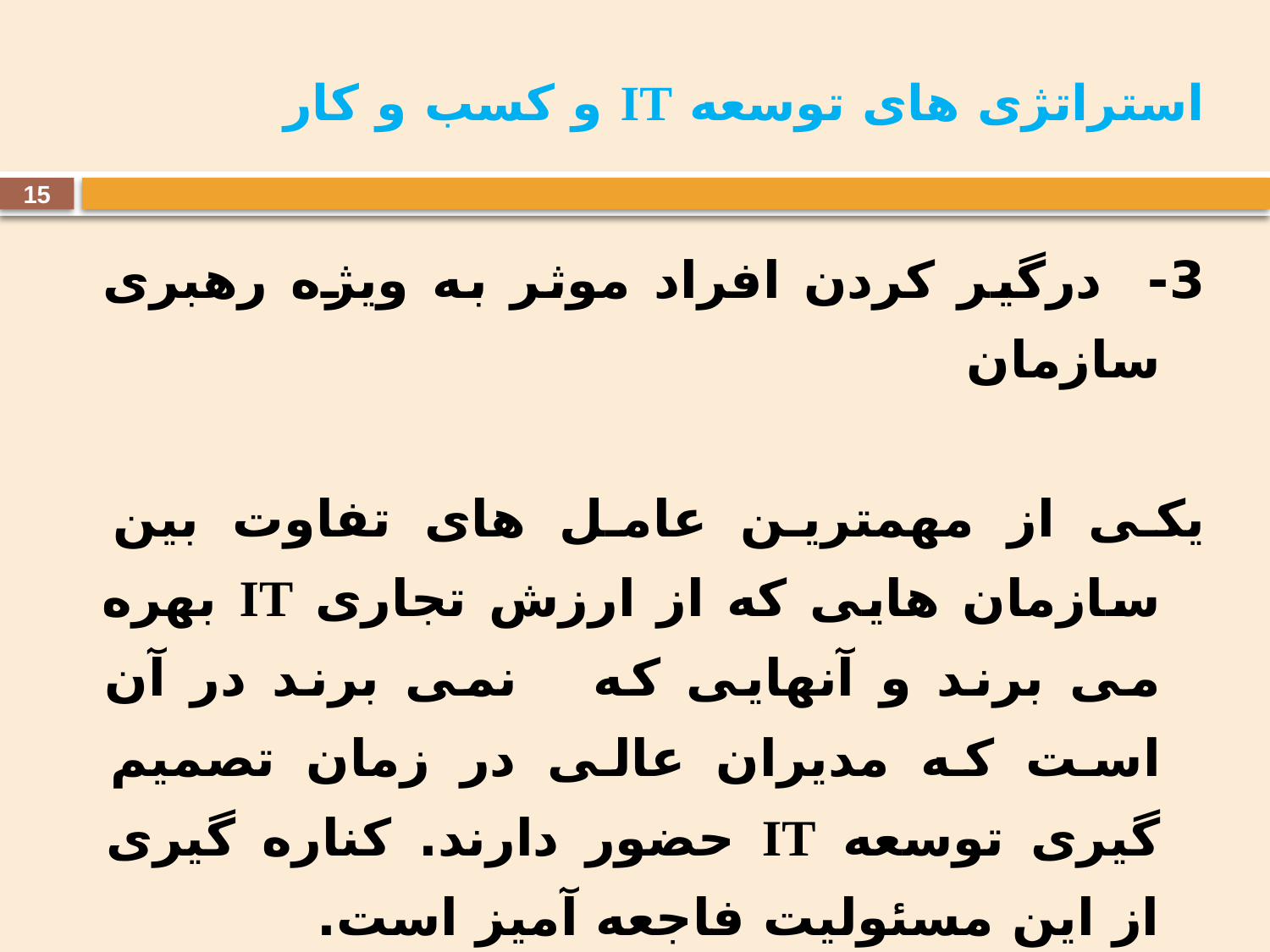

# استراتژی های توسعه IT و کسب و کار
15
3-  درگیر کردن افراد موثر به ویژه رهبری سازمان

یکی از مهمترین عامل های تفاوت بین سازمان هایی که از ارزش تجاری IT بهره می برند و آنهایی که   نمی برند در آن است که مدیران عالی در زمان تصمیم گیری توسعه IT حضور دارند. کناره گیری از این مسئولیت فاجعه آمیز است.